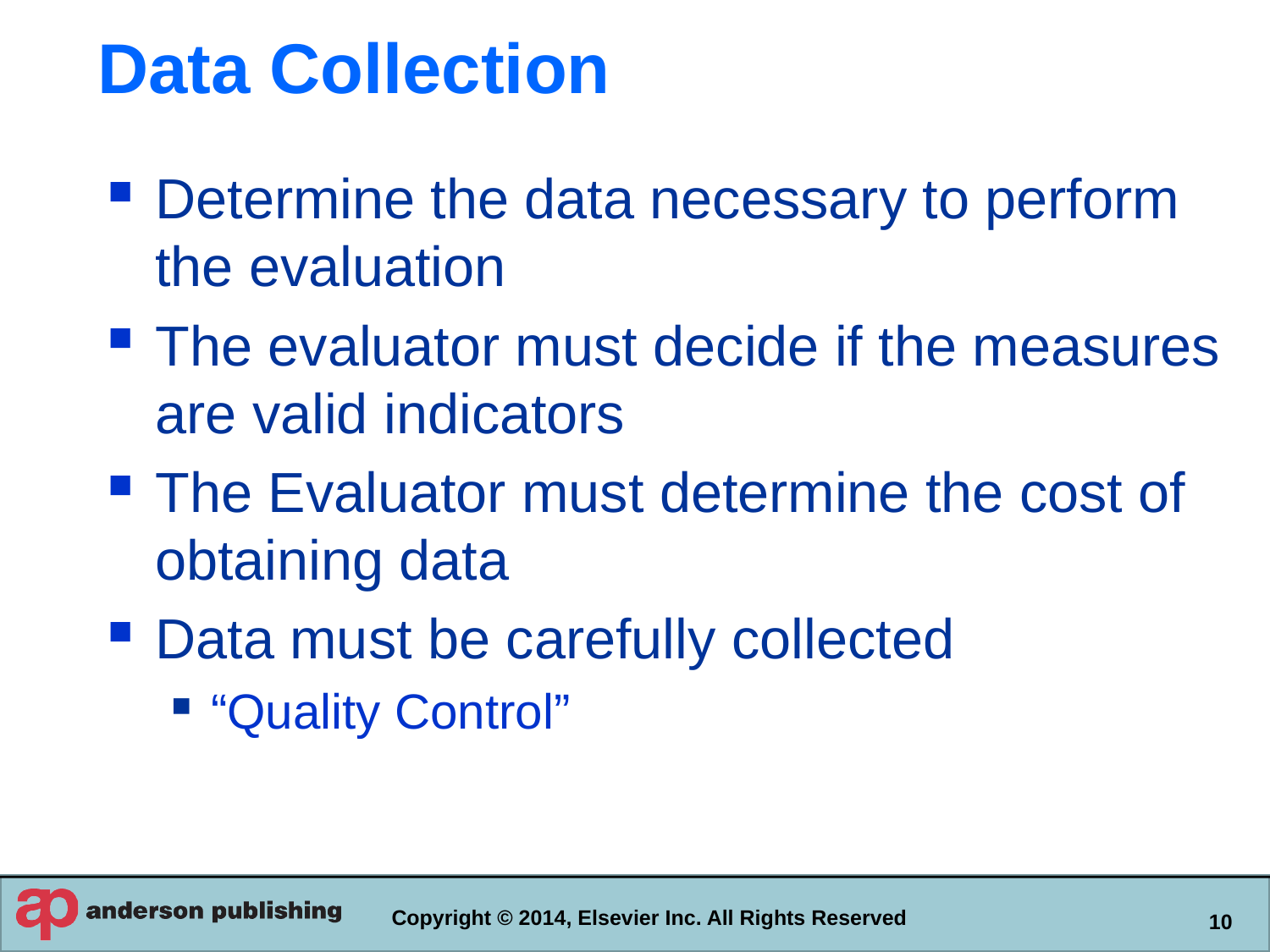

# Data Collection
Determine the data necessary to perform the evaluation
The evaluator must decide if the measures are valid indicators
The Evaluator must determine the cost of obtaining data
Data must be carefully collected
“Quality Control”
Copyright © 2014, Elsevier Inc. All Rights Reserved